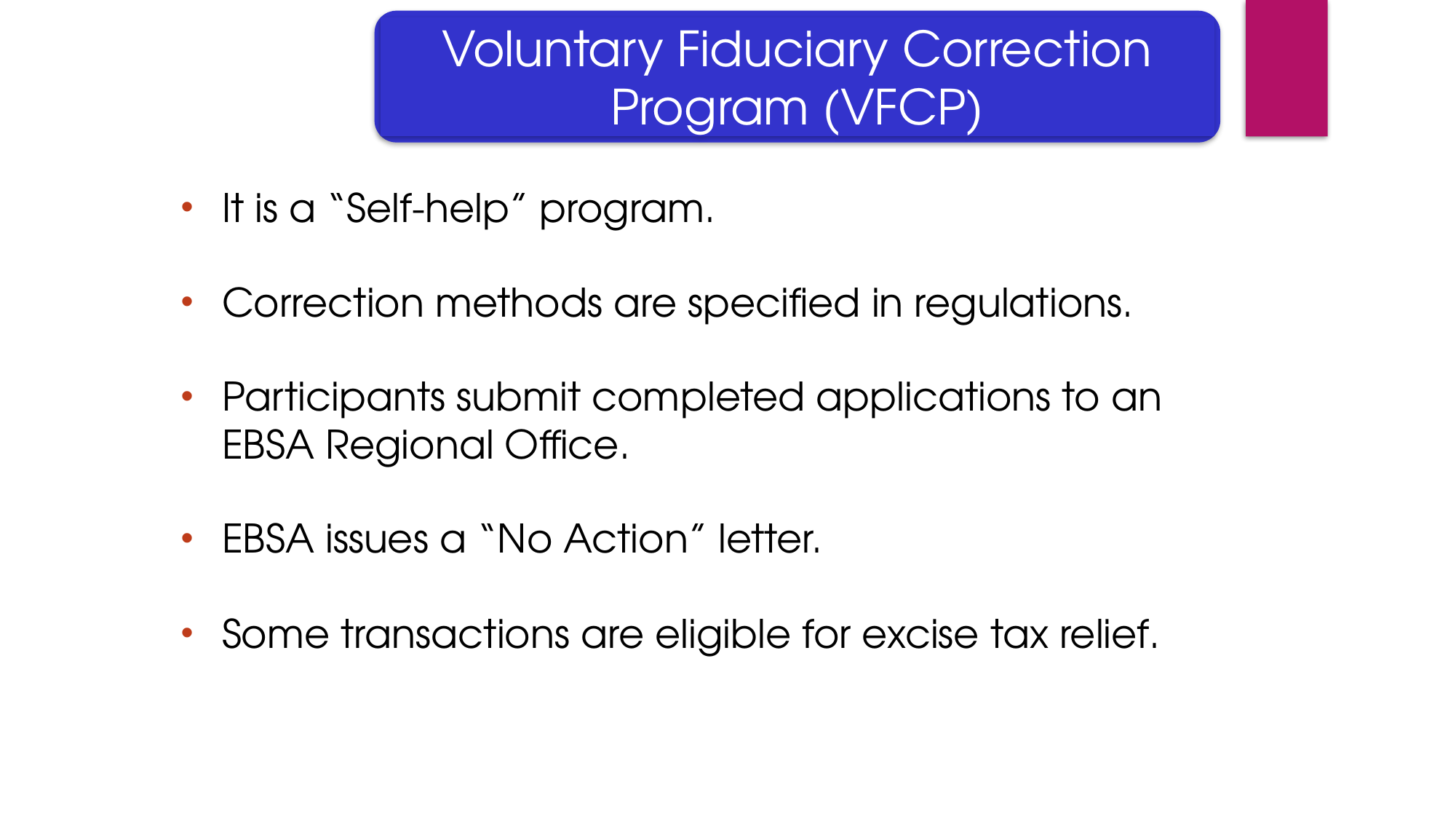

Voluntary Fiduciary Correction Program (VFCP)
It is a “Self-help” program.

Correction methods are specified in regulations.

Participants submit completed applications to an EBSA Regional Office.

EBSA issues a “No Action” letter.

Some transactions are eligible for excise tax relief.